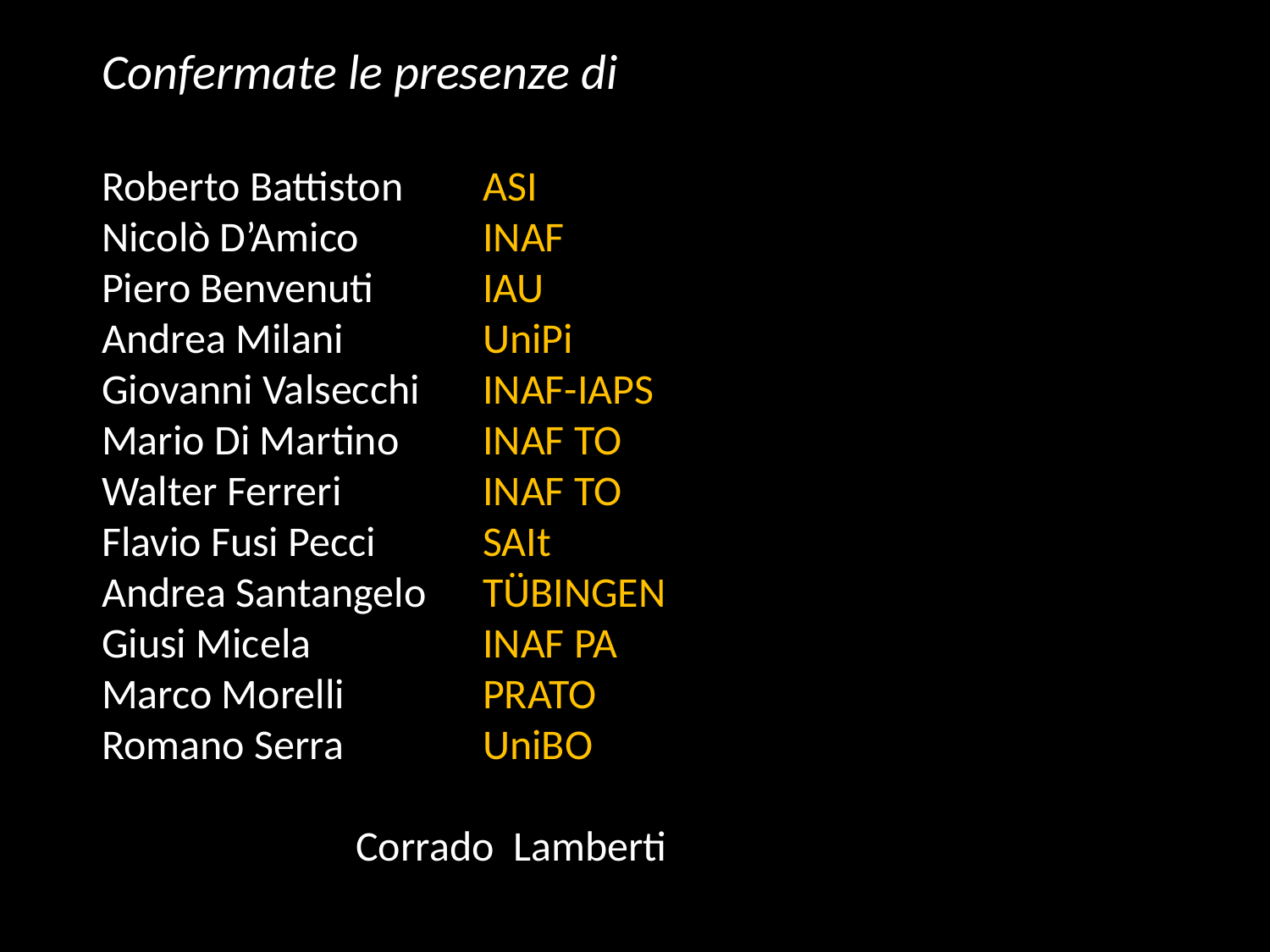

Confermate le presenze di

Roberto Battiston	ASI
Nicolò D’Amico	INAF
Piero Benvenuti	IAU
Andrea Milani		UniPi
Giovanni Valsecchi	INAF-IAPS
Mario Di Martino	INAF TO
Walter Ferreri		INAF TO
Flavio Fusi Pecci	SAIt
Andrea Santangelo	TÜBINGEN
Giusi Micela		INAF PA
Marco Morelli		PRATO
Romano Serra		UniBO

		Corrado  Lamberti